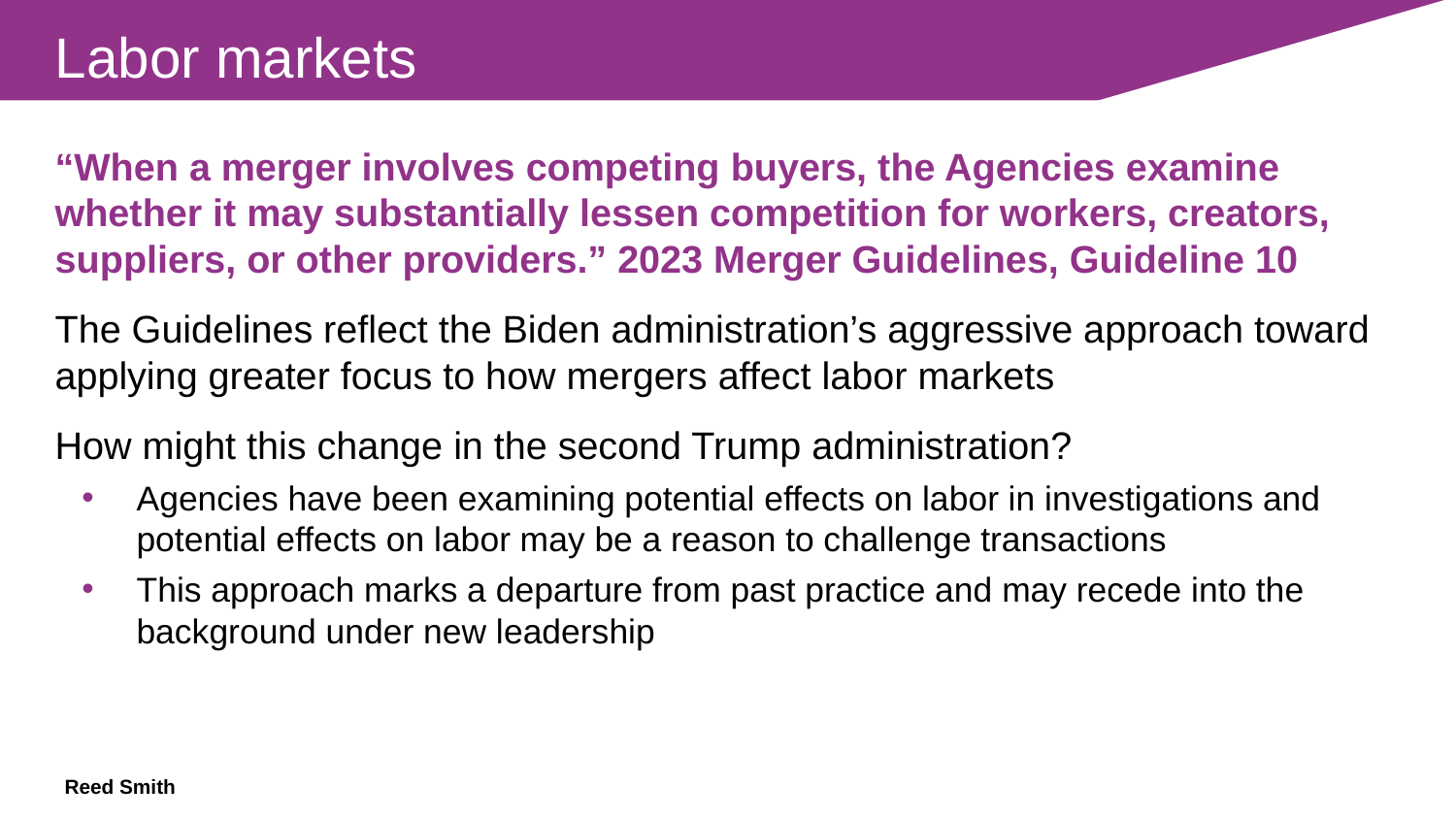

Labor markets
“When a merger involves competing buyers, the Agencies examine whether it may substantially lessen competition for workers, creators, suppliers, or other providers.” 2023 Merger Guidelines, Guideline 10
The Guidelines reflect the Biden administration’s aggressive approach toward applying greater focus to how mergers affect labor markets
How might this change in the second Trump administration?
Agencies have been examining potential effects on labor in investigations and potential effects on labor may be a reason to challenge transactions
This approach marks a departure from past practice and may recede into the background under new leadership